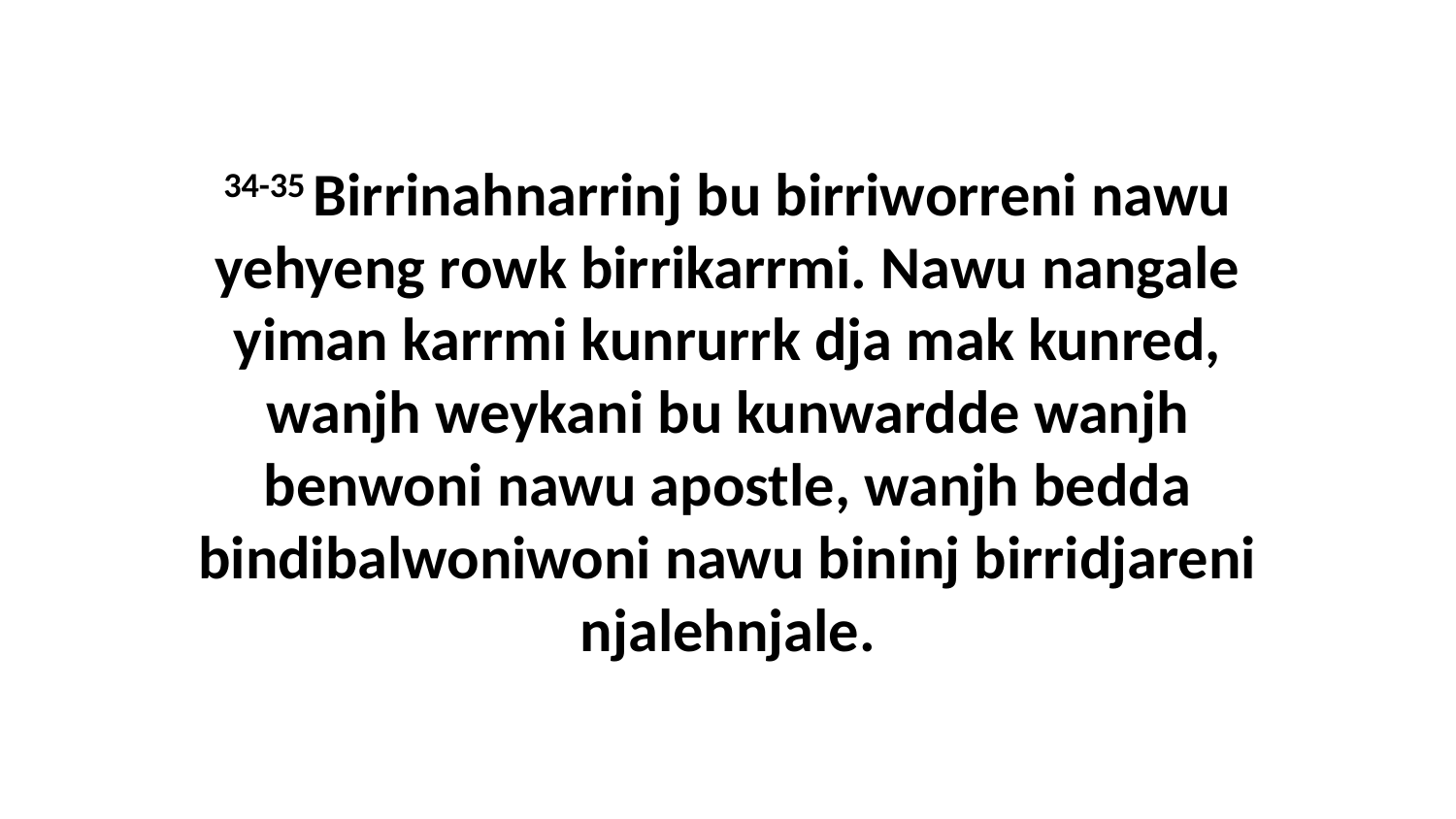

34-35 Birrinahnarrinj bu birriworreni nawu yehyeng rowk birrikarrmi. Nawu nangale yiman karrmi kunrurrk dja mak kunred, wanjh weykani bu kunwardde wanjh benwoni nawu apostle, wanjh bedda bindibalwoniwoni nawu bininj birridjareni njalehnjale.